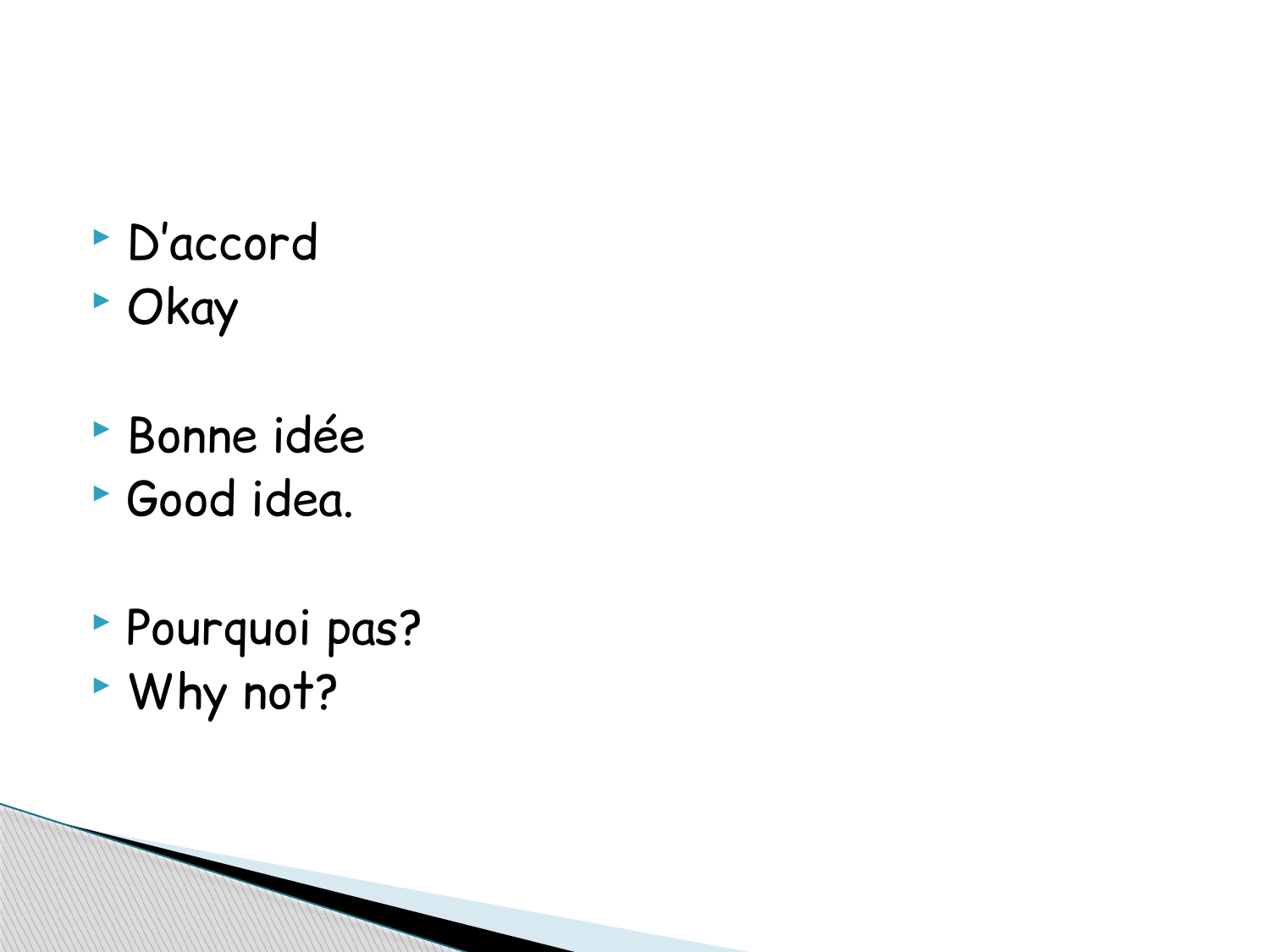

#
D’accord
Okay

Bonne idée
Good idea.

Pourquoi pas?
Why not?